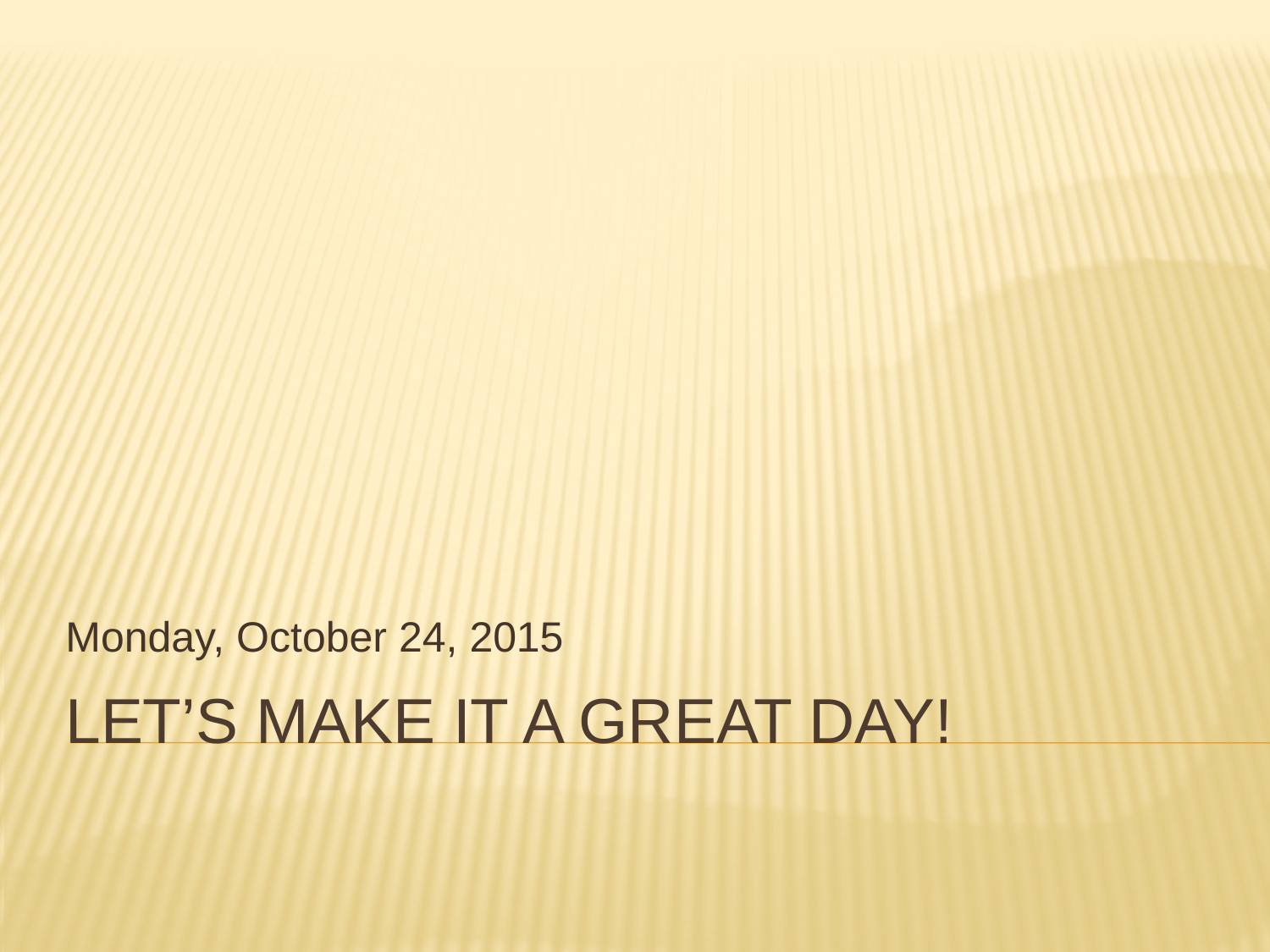

Monday, October 24, 2015
# Let’s make it a great day!